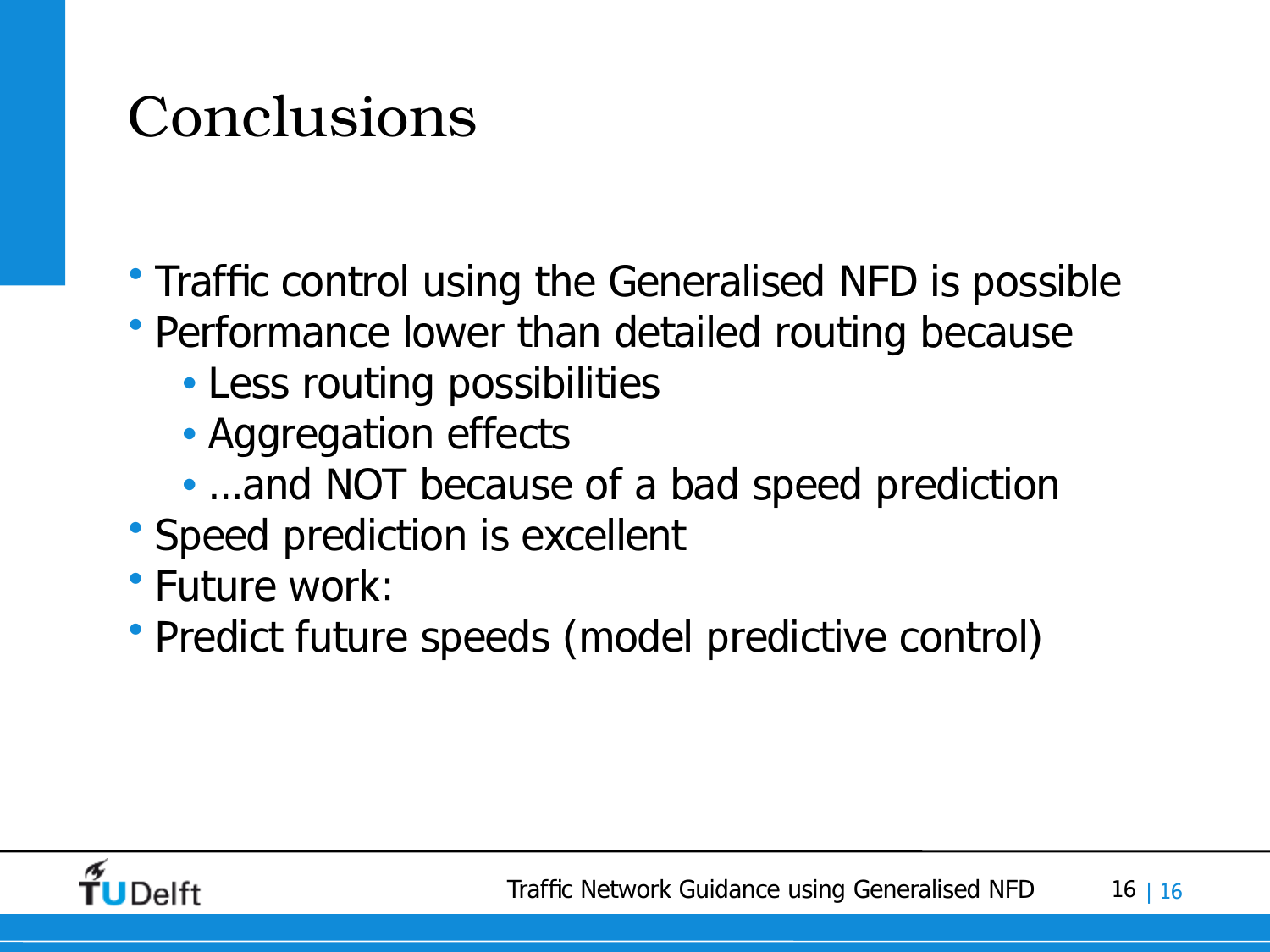

# Conclusions
Traffic control using the Generalised NFD is possible
Performance lower than detailed routing because
Less routing possibilities
Aggregation effects
…and NOT because of a bad speed prediction
Speed prediction is excellent
Future work:
Predict future speeds (model predictive control)